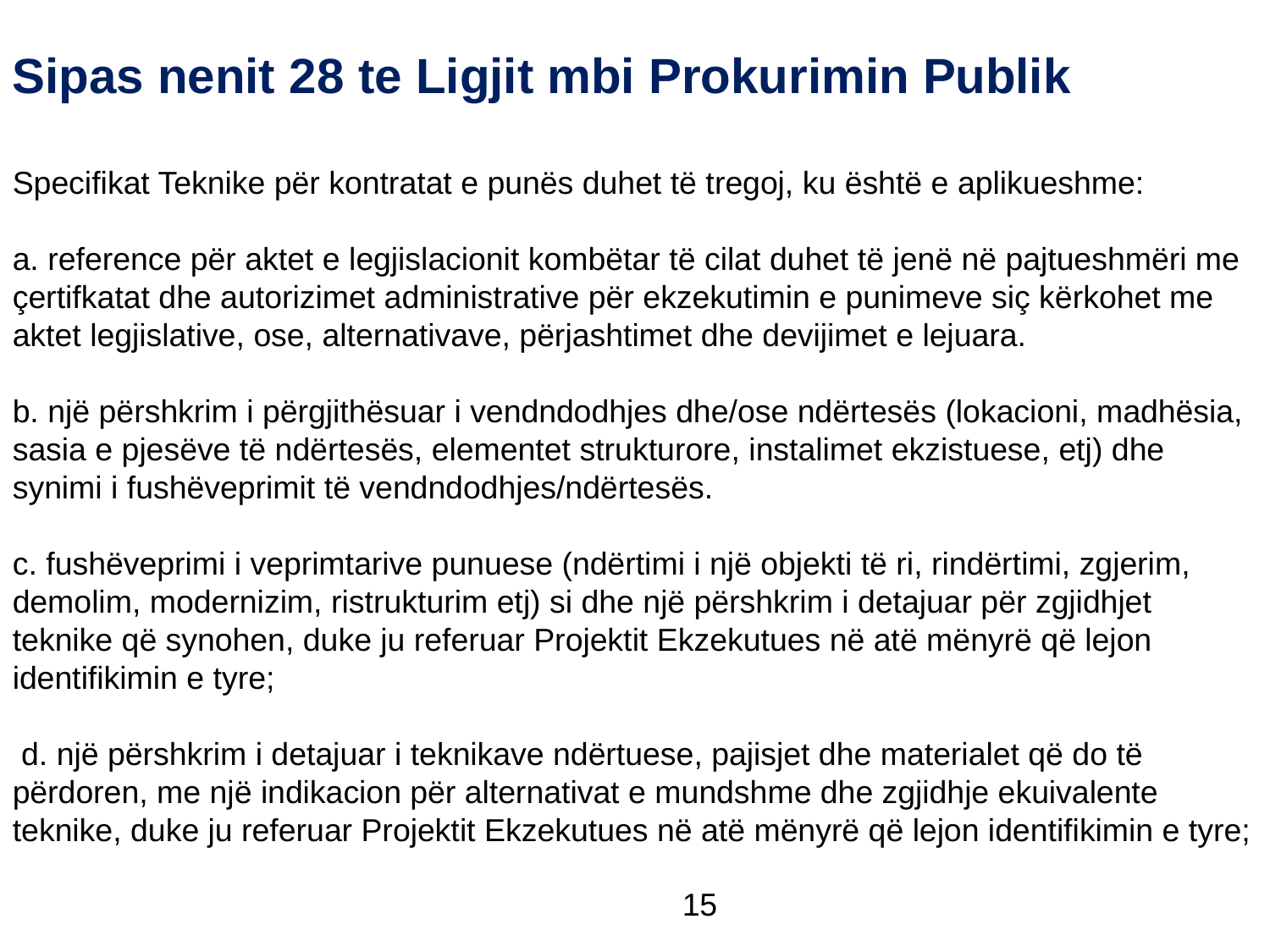

Sipas nenit 28 te Ligjit mbi Prokurimin Publik

Specifikat Teknike për kontratat e punës duhet të tregoj, ku është e aplikueshme:

a. reference për aktet e legjislacionit kombëtar të cilat duhet të jenë në pajtueshmëri me çertifkatat dhe autorizimet administrative për ekzekutimin e punimeve siç kërkohet me aktet legjislative, ose, alternativave, përjashtimet dhe devijimet e lejuara.

b. një përshkrim i përgjithësuar i vendndodhjes dhe/ose ndërtesës (lokacioni, madhësia, sasia e pjesëve të ndërtesës, elementet strukturore, instalimet ekzistuese, etj) dhe synimi i fushëveprimit të vendndodhjes/ndërtesës.

c. fushëveprimi i veprimtarive punuese (ndërtimi i një objekti të ri, rindërtimi, zgjerim, demolim, modernizim, ristrukturim etj) si dhe një përshkrim i detajuar për zgjidhjet teknike që synohen, duke ju referuar Projektit Ekzekutues në atë mënyrë që lejon identifikimin e tyre;

 d. një përshkrim i detajuar i teknikave ndërtuese, pajisjet dhe materialet që do të përdoren, me një indikacion për alternativat e mundshme dhe zgjidhje ekuivalente teknike, duke ju referuar Projektit Ekzekutues në atë mënyrë që lejon identifikimin e tyre;